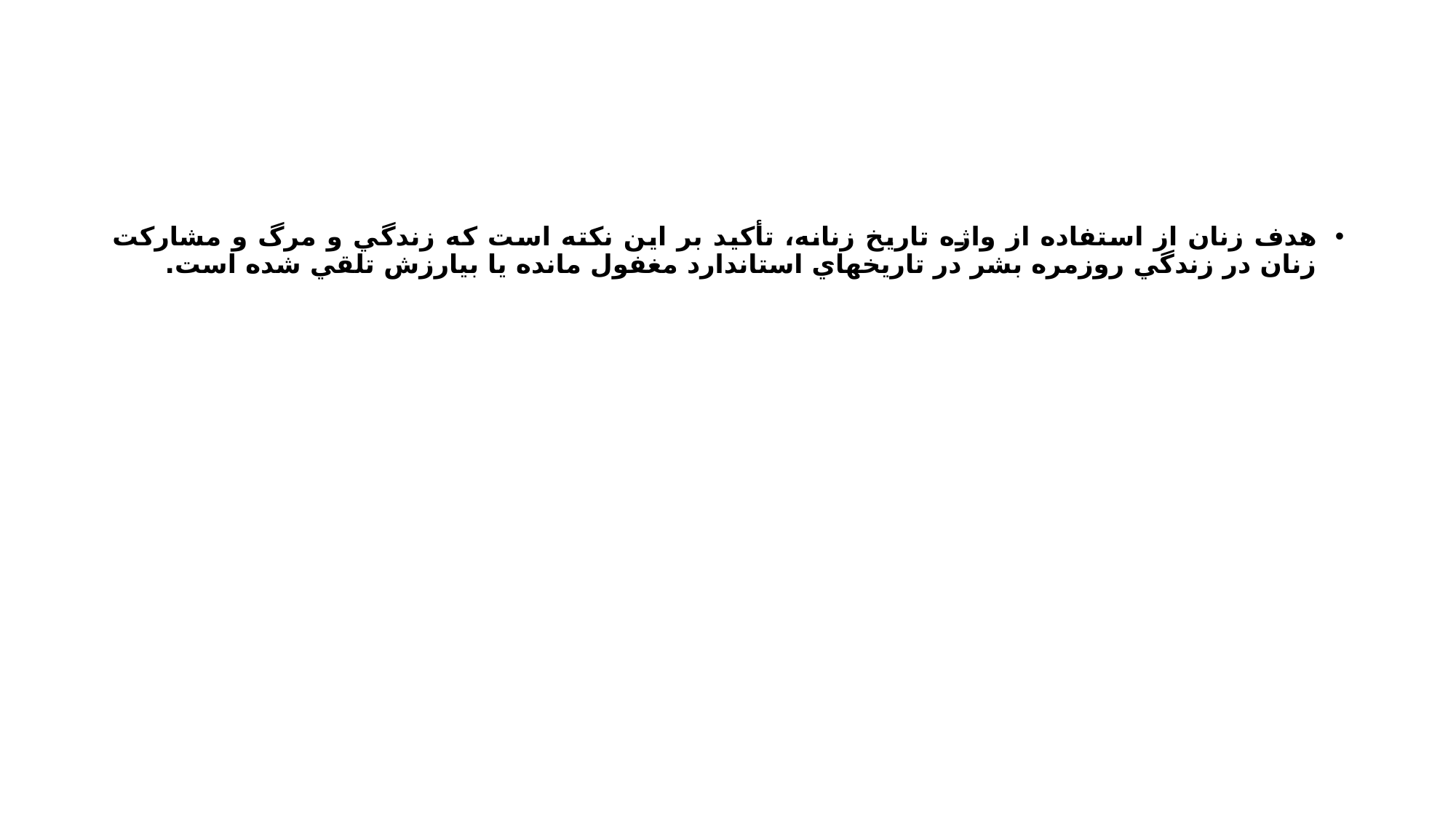

#
هدف زنان از استفاده از واژه تاريخ زنانه، تأكيد بر اين نكته است كه زندگي و مرگ و مشاركت زنان در زندگي روزمره بشر در تاريخهاي استاندارد مغفول مانده يا بيارزش تلقي شده است.